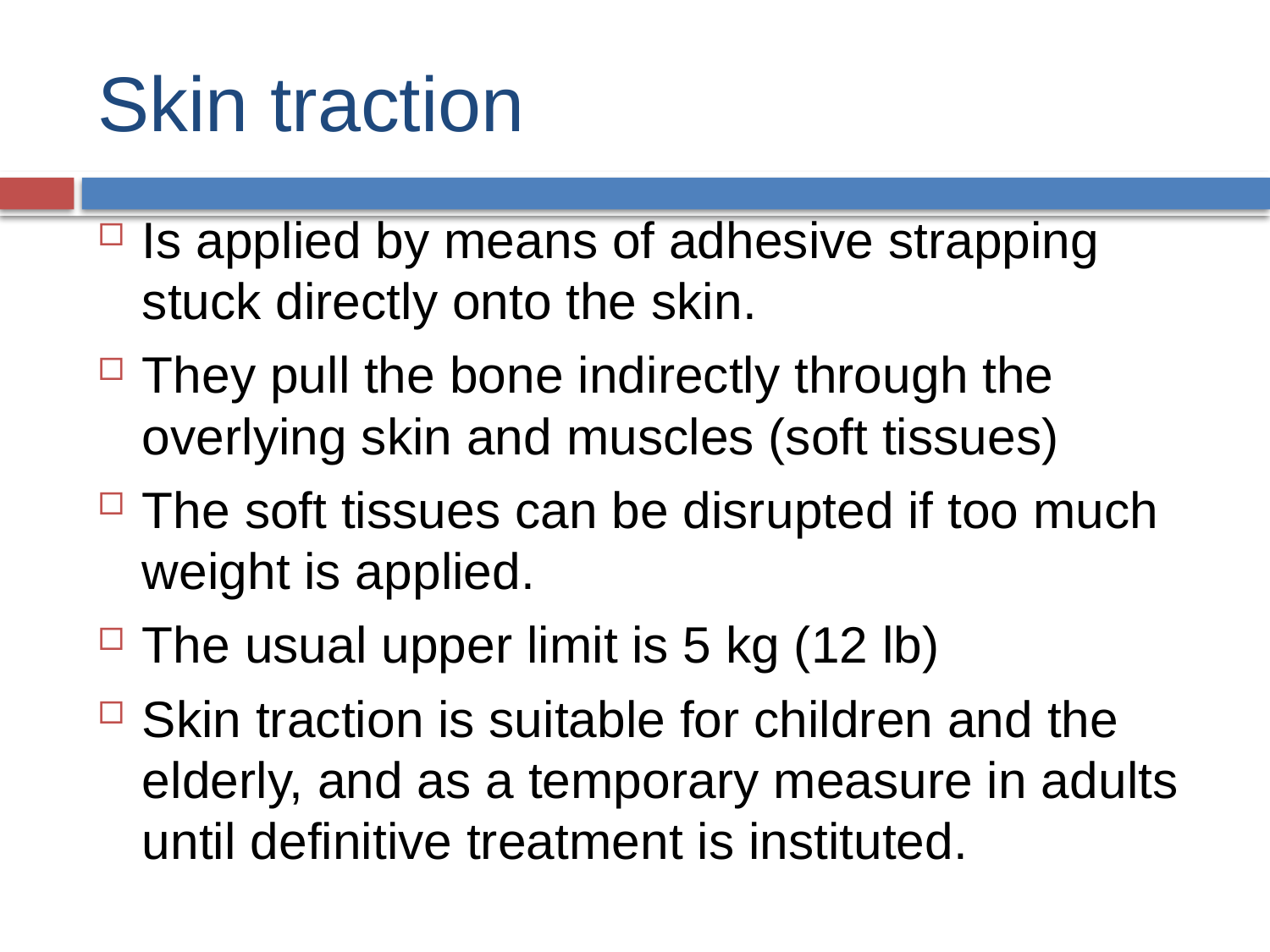

# Skin traction
Is applied by means of adhesive strapping stuck directly onto the skin.
They pull the bone indirectly through the overlying skin and muscles (soft tissues)
The soft tissues can be disrupted if too much weight is applied.
The usual upper limit is 5 kg (12 lb)
Skin traction is suitable for children and the elderly, and as a temporary measure in adults until definitive treatment is instituted.